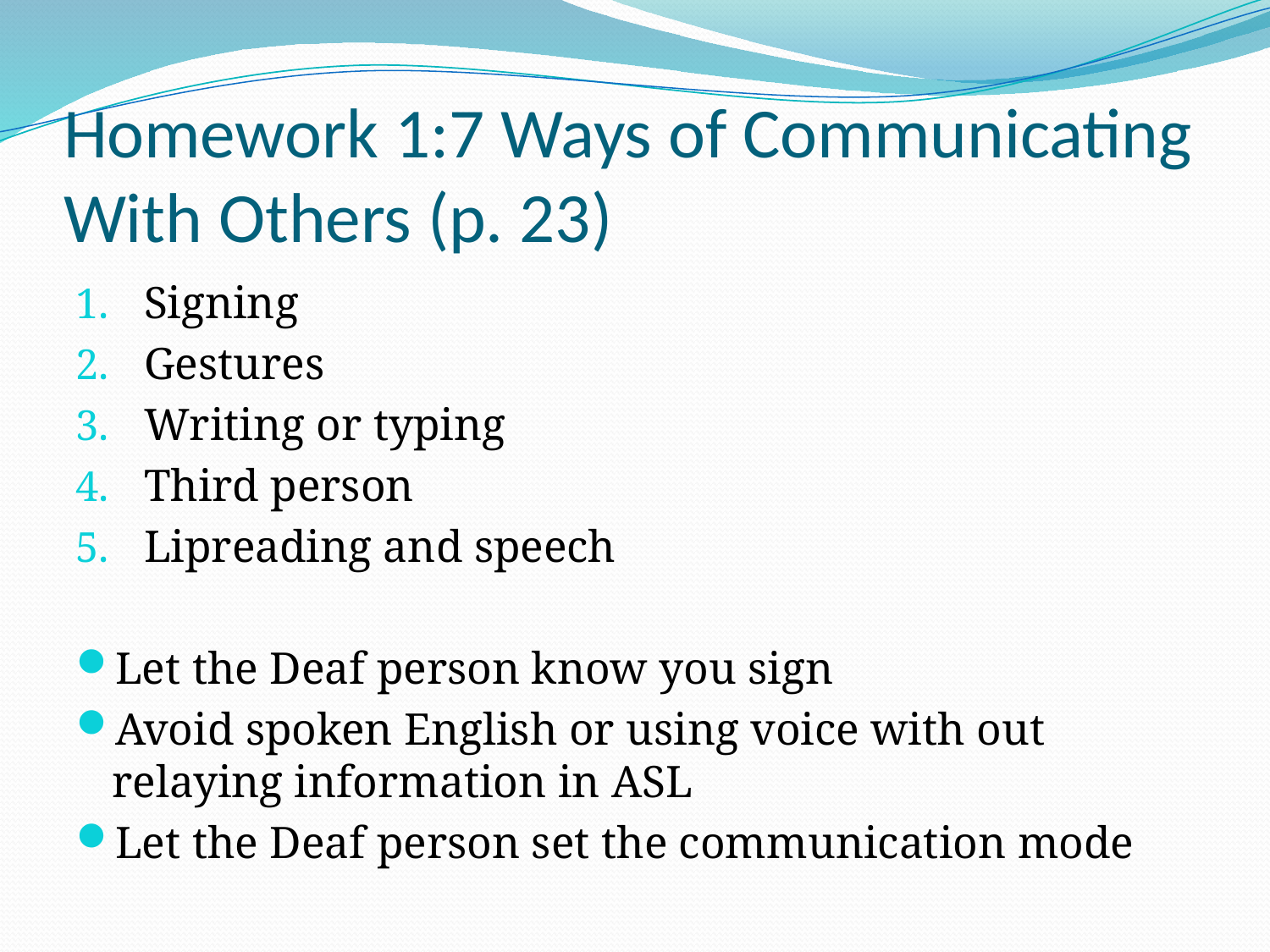

# Homework 1:7 Ways of Communicating With Others (p. 23)
Signing
Gestures
Writing or typing
Third person
Lipreading and speech

Let the Deaf person know you sign
Avoid spoken English or using voice with out relaying information in ASL
Let the Deaf person set the communication mode